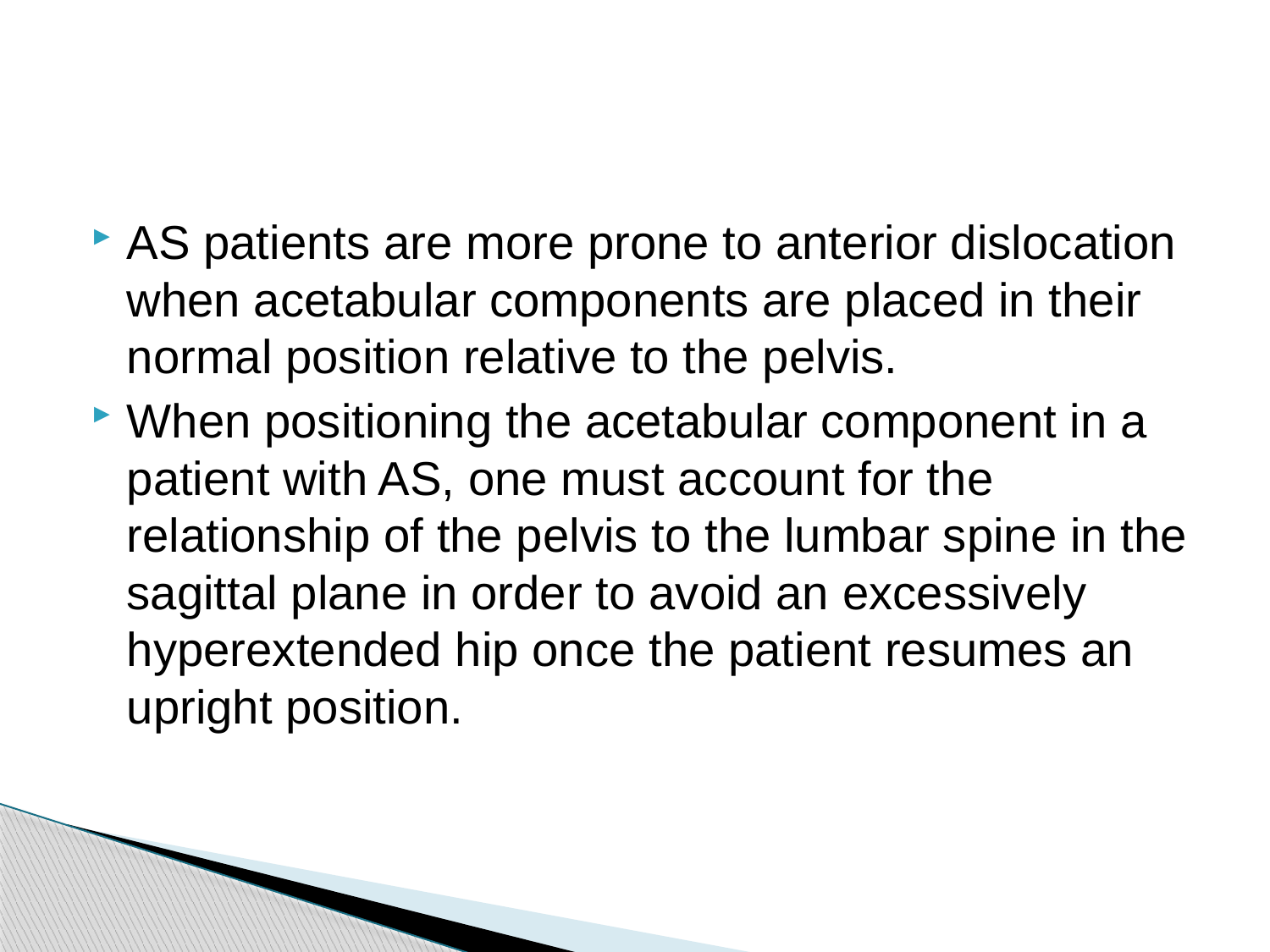

AS patients are more prone to anterior dislocation when acetabular components are placed in their normal position relative to the pelvis.
When positioning the acetabular component in a patient with AS, one must account for the relationship of the pelvis to the lumbar spine in the sagittal plane in order to avoid an excessively hyperextended hip once the patient resumes an upright position.